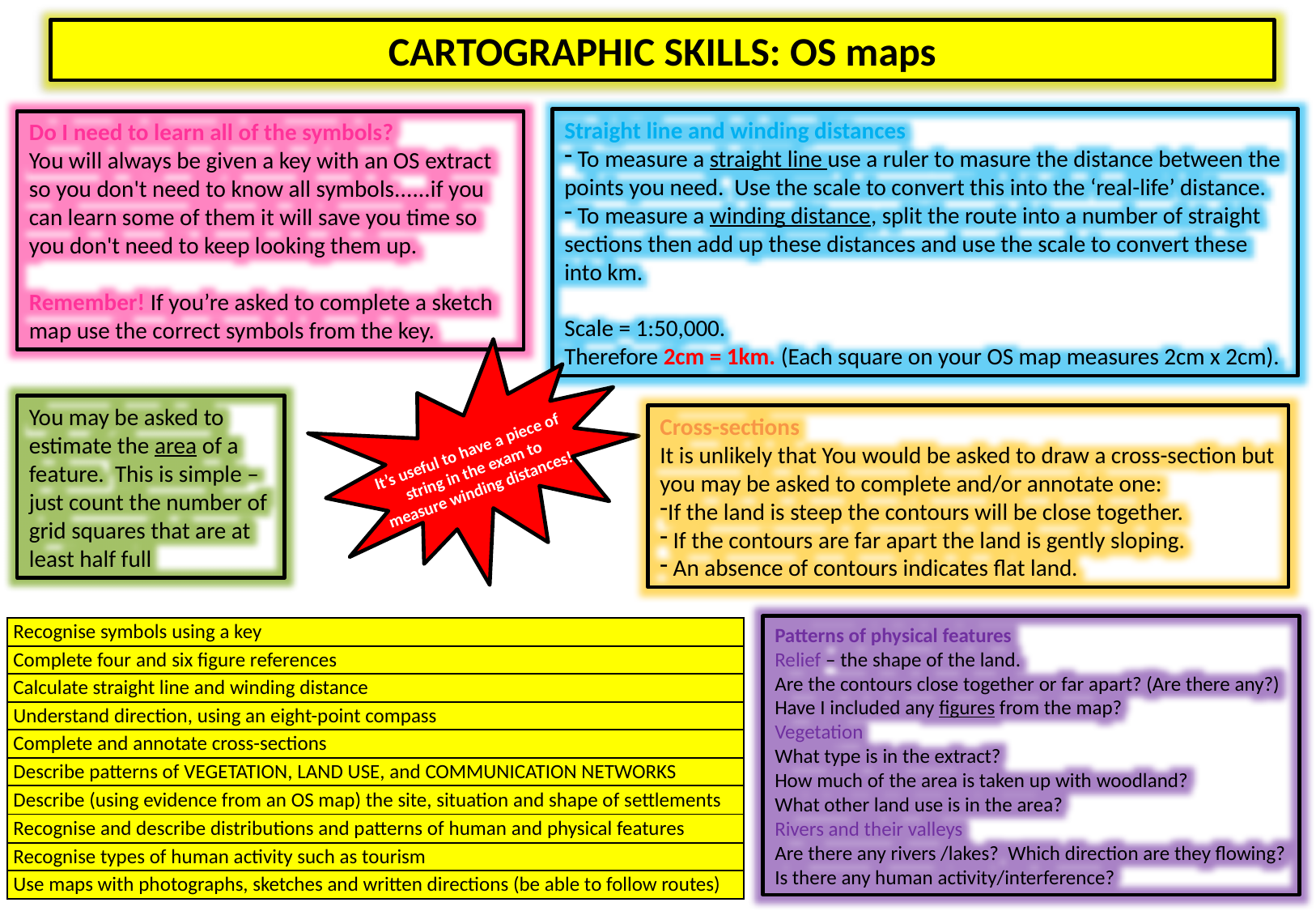

CARTOGRAPHIC SKILLS: OS maps
Straight line and winding distances
 To measure a straight line use a ruler to masure the distance between the points you need.  Use the scale to convert this into the ‘real-life’ distance.
 To measure a winding distance, split the route into a number of straight sections then add up these distances and use the scale to convert these into km.

Scale = 1:50,000.
Therefore 2cm = 1km. (Each square on your OS map measures 2cm x 2cm).
Do I need to learn all of the symbols?
You will always be given a key with an OS extract so you don't need to know all symbols......if you can learn some of them it will save you time so you don't need to keep looking them up.

Remember! If you’re asked to complete a sketch map use the correct symbols from the key.

It’s useful to have a piece of string in the exam to measure winding distances!
You may be asked to estimate the area of a feature.  This is simple – just count the number of grid squares that are at least half full
Cross-sections
It is unlikely that You would be asked to draw a cross-section but you may be asked to complete and/or annotate one:
If the land is steep the contours will be close together.
 If the contours are far apart the land is gently sloping.
 An absence of contours indicates flat land.
Patterns of physical features
Relief – the shape of the land.
Are the contours close together or far apart? (Are there any?)
Have I included any figures from the map?
Vegetation
What type is in the extract?
How much of the area is taken up with woodland?
What other land use is in the area?
Rivers and their valleys
Are there any rivers /lakes?  Which direction are they flowing?
Is there any human activity/interference?
| Recognise symbols using a key |
| --- |
| Complete four and six figure references |
| Calculate straight line and winding distance |
| Understand direction, using an eight-point compass |
| Complete and annotate cross-sections |
| Describe patterns of VEGETATION, LAND USE, and COMMUNICATION NETWORKS |
| Describe (using evidence from an OS map) the site, situation and shape of settlements |
| Recognise and describe distributions and patterns of human and physical features |
| Recognise types of human activity such as tourism |
| Use maps with photographs, sketches and written directions (be able to follow routes) |